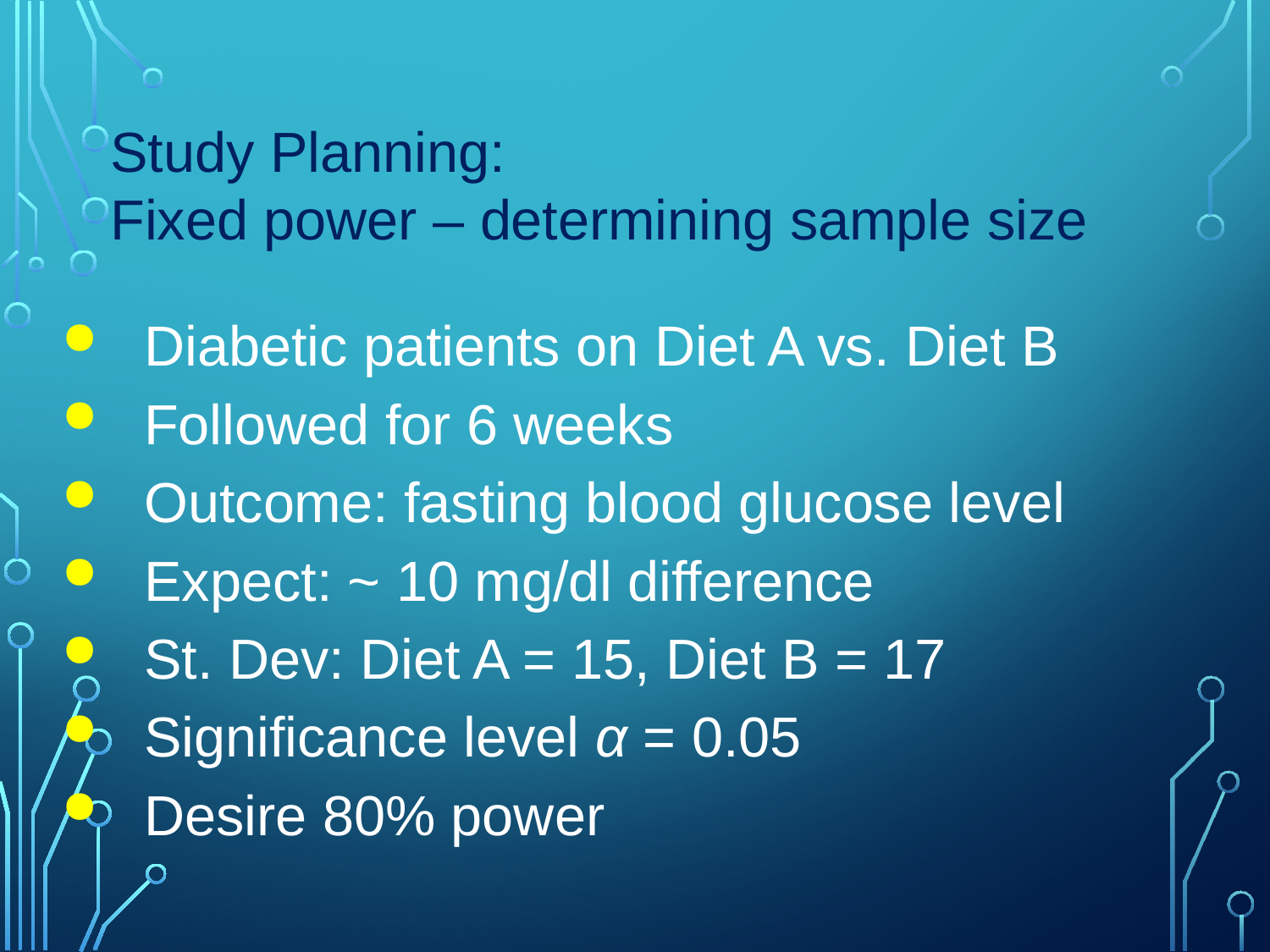

Study Planning:
Fixed power – determining sample size
Diabetic patients on Diet A vs. Diet B
Followed for 6 weeks
Outcome: fasting blood glucose level
Expect: ~ 10 mg/dl difference
St. Dev: Diet A = 15, Diet B = 17
Significance level α = 0.05
Desire 80% power